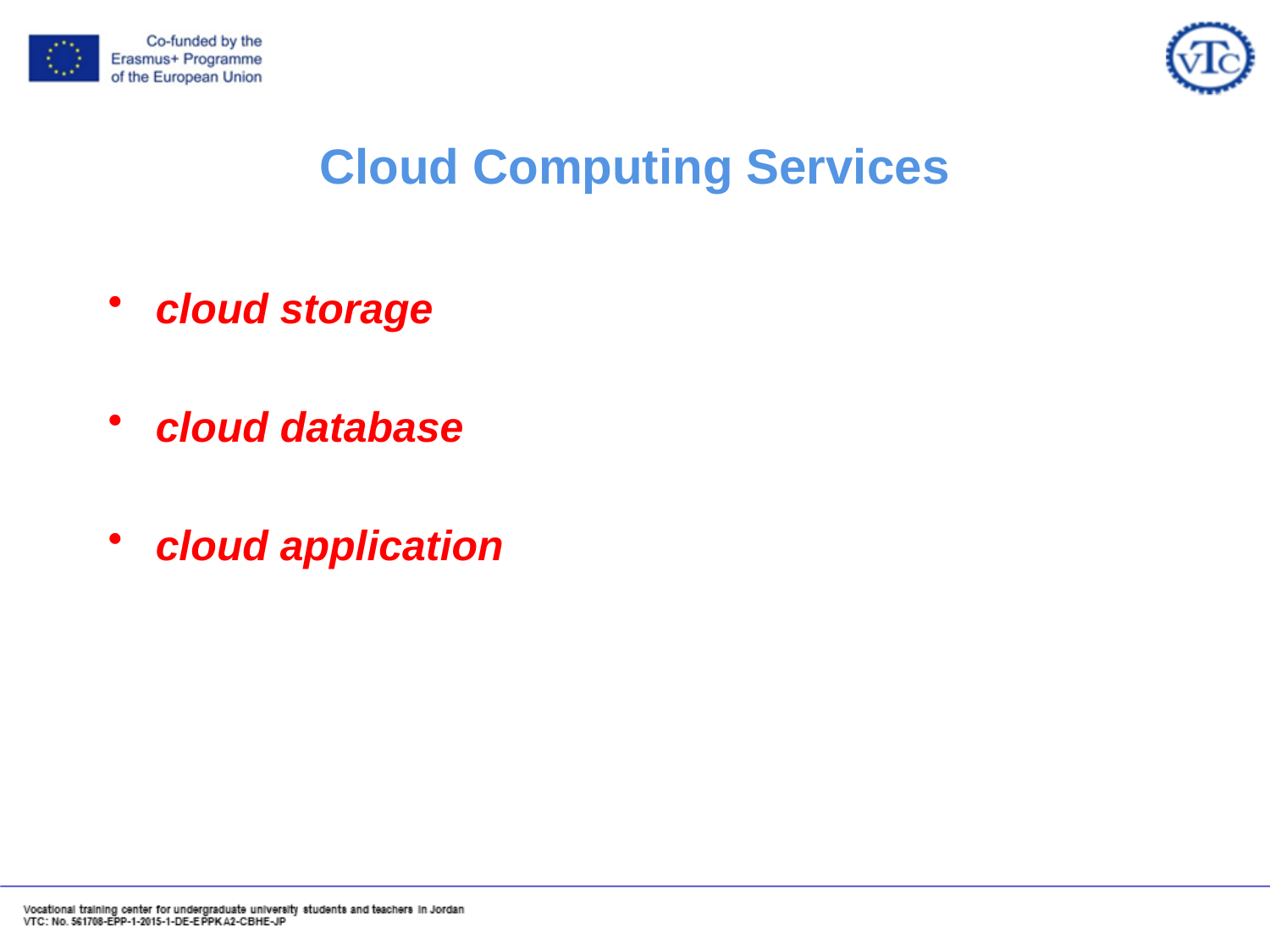

# Cloud Computing Services
cloud storage

cloud database

cloud application